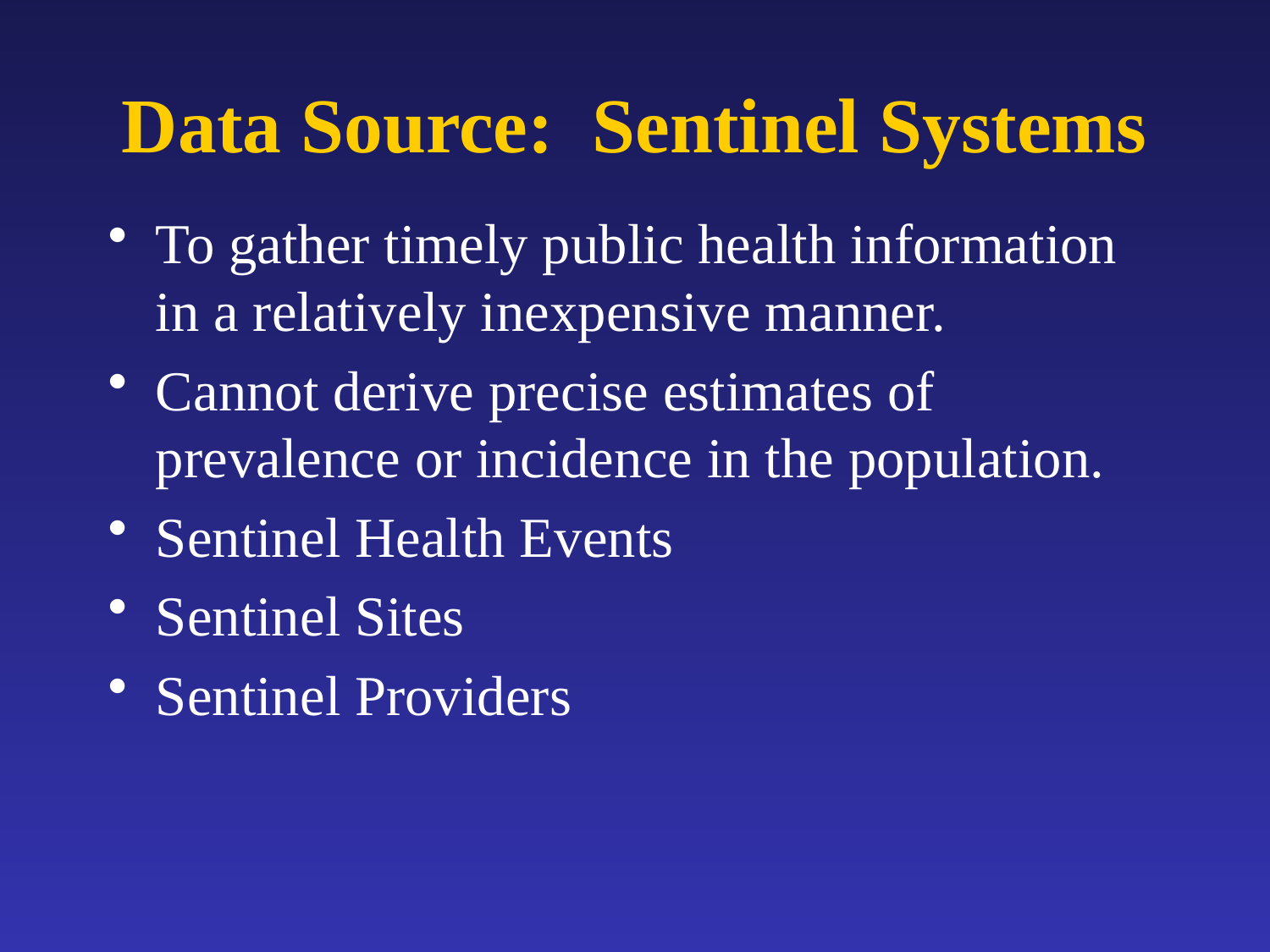

# Data Source:  Sentinel Systems
To gather timely public health information in a relatively inexpensive manner.
Cannot derive precise estimates of prevalence or incidence in the population.
Sentinel Health Events
Sentinel Sites
Sentinel Providers